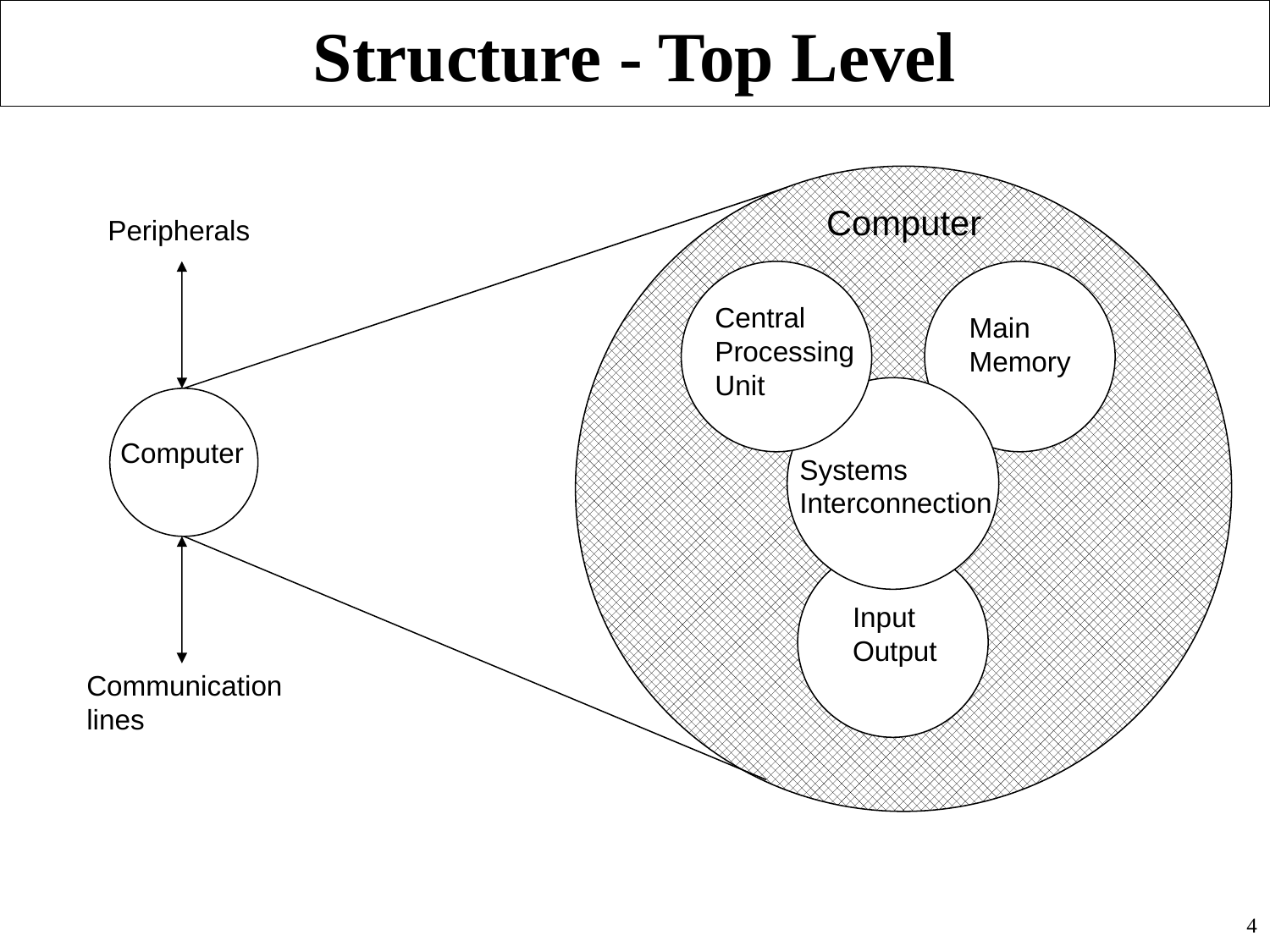

# Structure - Top Level

Computer

Peripherals

Computer

Communication
lines

Central
Processing
Unit

Main
Memory

Systems
Interconnection

Input
Output
4